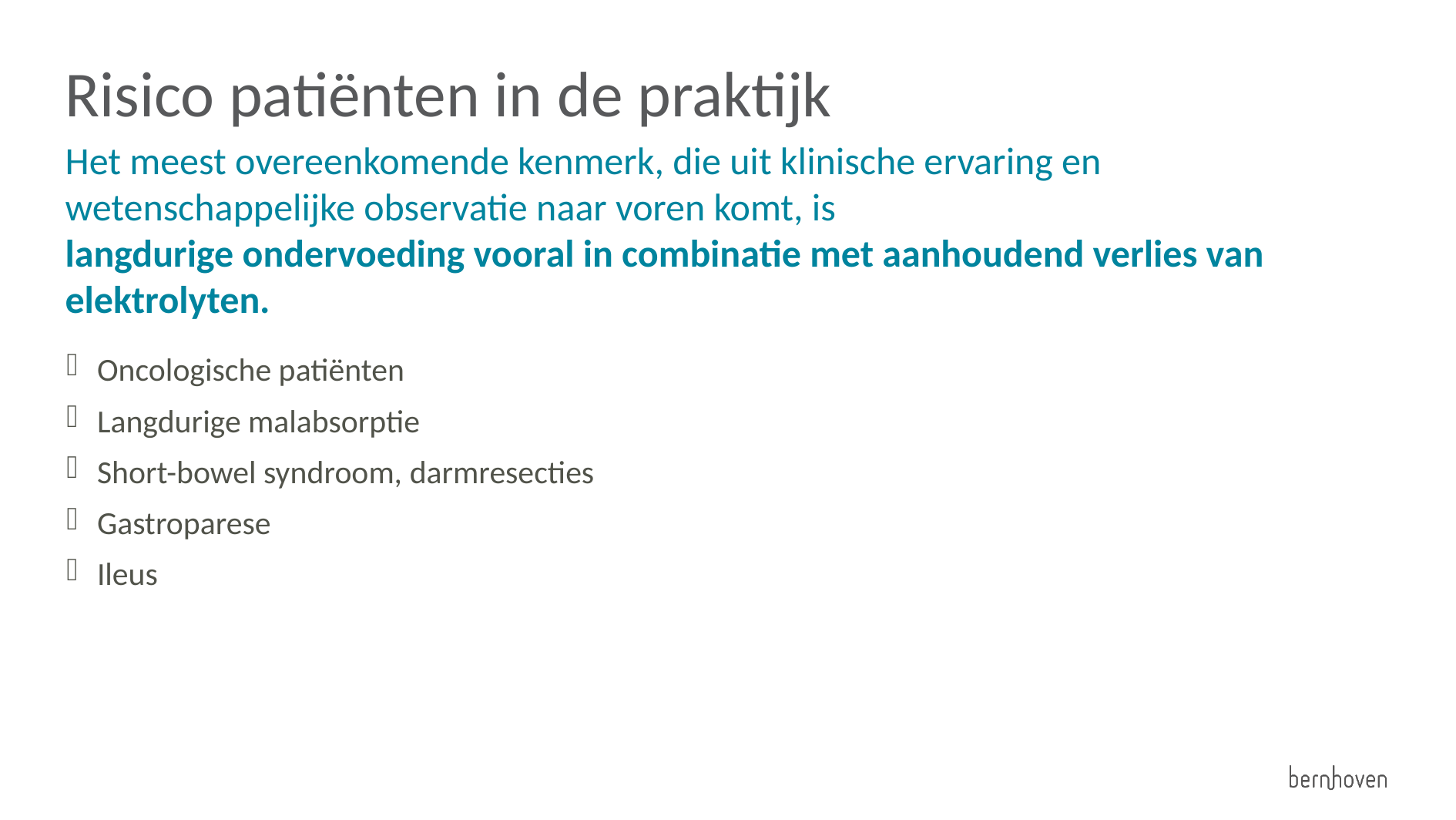

Risico patiënten in de praktijk
Het meest overeenkomende kenmerk, die uit klinische ervaring en wetenschappelijke observatie naar voren komt, is
langdurige ondervoeding vooral in combinatie met aanhoudend verlies van elektrolyten.

Oncologische patiënten
Langdurige malabsorptie
Short-bowel syndroom, darmresecties
Gastroparese
Ileus